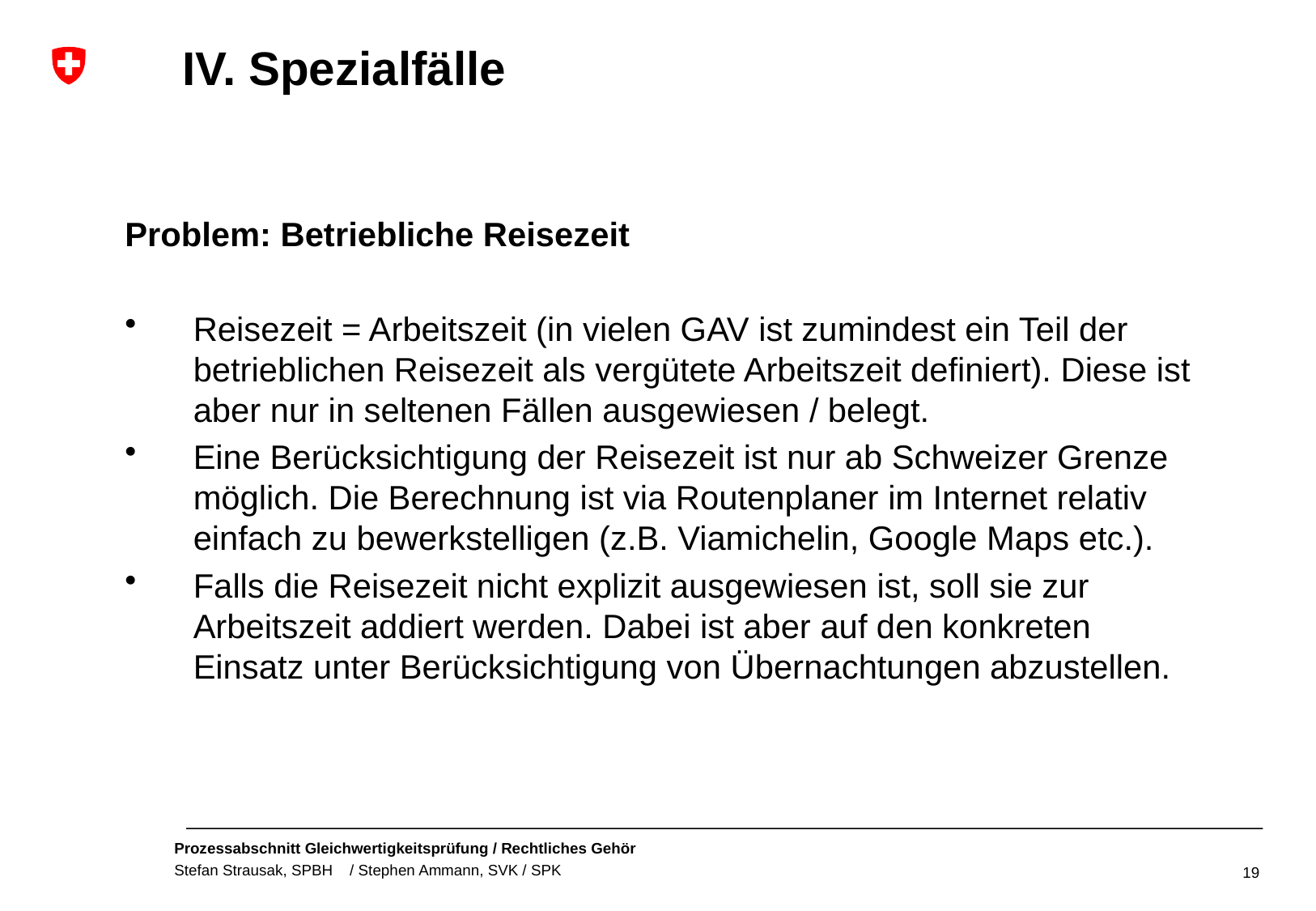

IV. Spezialfälle
Problem: Betriebliche Reisezeit

Reisezeit = Arbeitszeit (in vielen GAV ist zumindest ein Teil der betrieblichen Reisezeit als vergütete Arbeitszeit definiert). Diese ist aber nur in seltenen Fällen ausgewiesen / belegt.
Eine Berücksichtigung der Reisezeit ist nur ab Schweizer Grenze möglich. Die Berechnung ist via Routenplaner im Internet relativ einfach zu bewerkstelligen (z.B. Viamichelin, Google Maps etc.).
Falls die Reisezeit nicht explizit ausgewiesen ist, soll sie zur Arbeitszeit addiert werden. Dabei ist aber auf den konkreten Einsatz unter Berücksichtigung von Übernachtungen abzustellen.

19